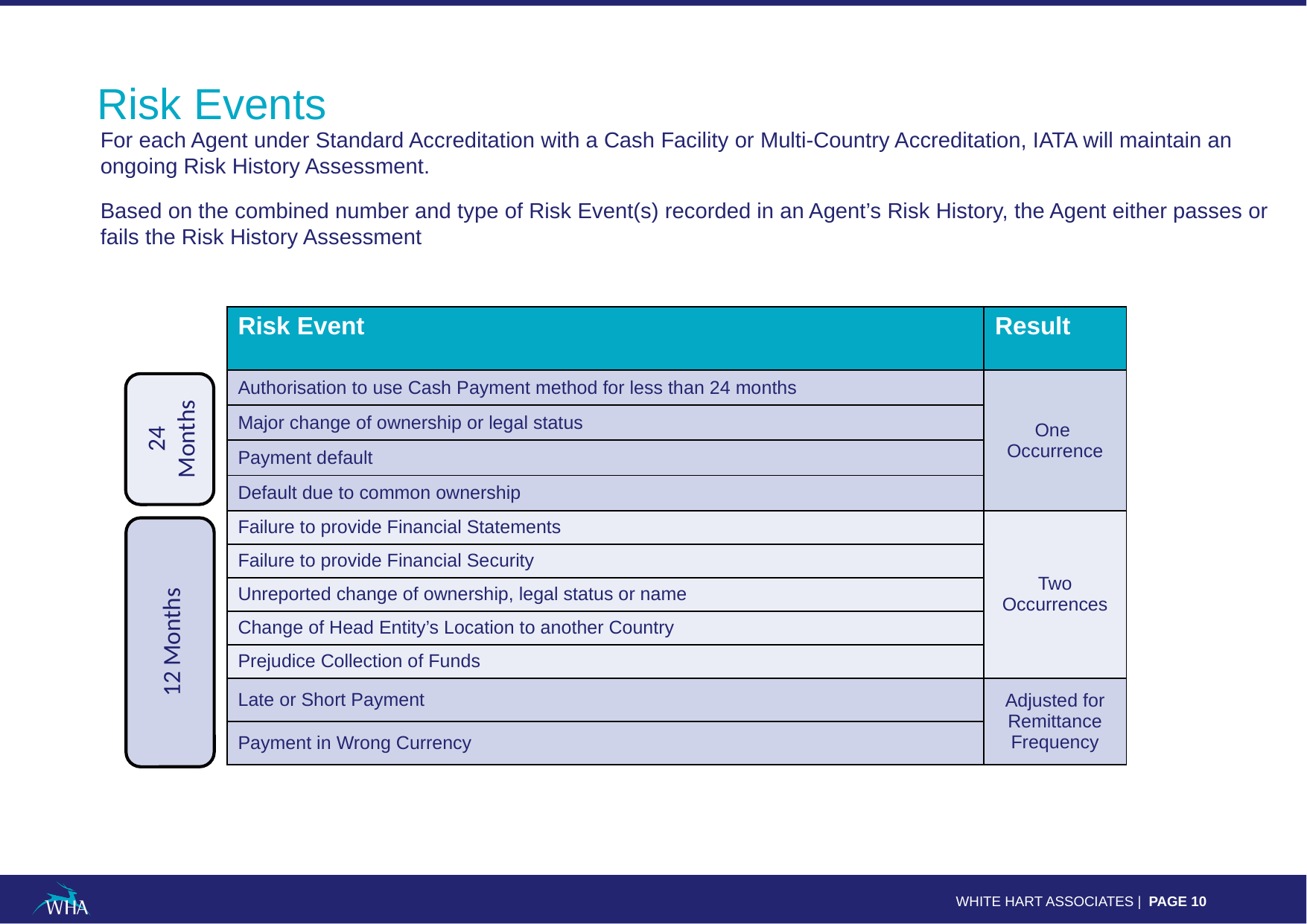

Risk Events

  –
For each Agent under Standard Accreditation with a Cash Facility or Multi-Country Accreditation, IATA will maintain an ongoing Risk History Assessment.
Based on the combined number and type of Risk Event(s) recorded in an Agent’s Risk History, the Agent either passes or fails the Risk History Assessment

| Risk Event | Result |
| --- | --- |
| Authorisation to use Cash Payment method for less than 24 months | One Occurrence |
| Major change of ownership or legal status |  |
| Payment default |  |
| Default due to common ownership |  |
| Failure to provide Financial Statements | Two Occurrences |
| Failure to provide Financial Security |  |
| Unreported change of ownership, legal status or name |  |
| Change of Head Entity’s Location to another Country |  |
| Prejudice Collection of Funds |  |
| Late or Short Payment | Adjusted for Remittance Frequency |
| Payment in Wrong Currency |  |
24 Months
12 Months